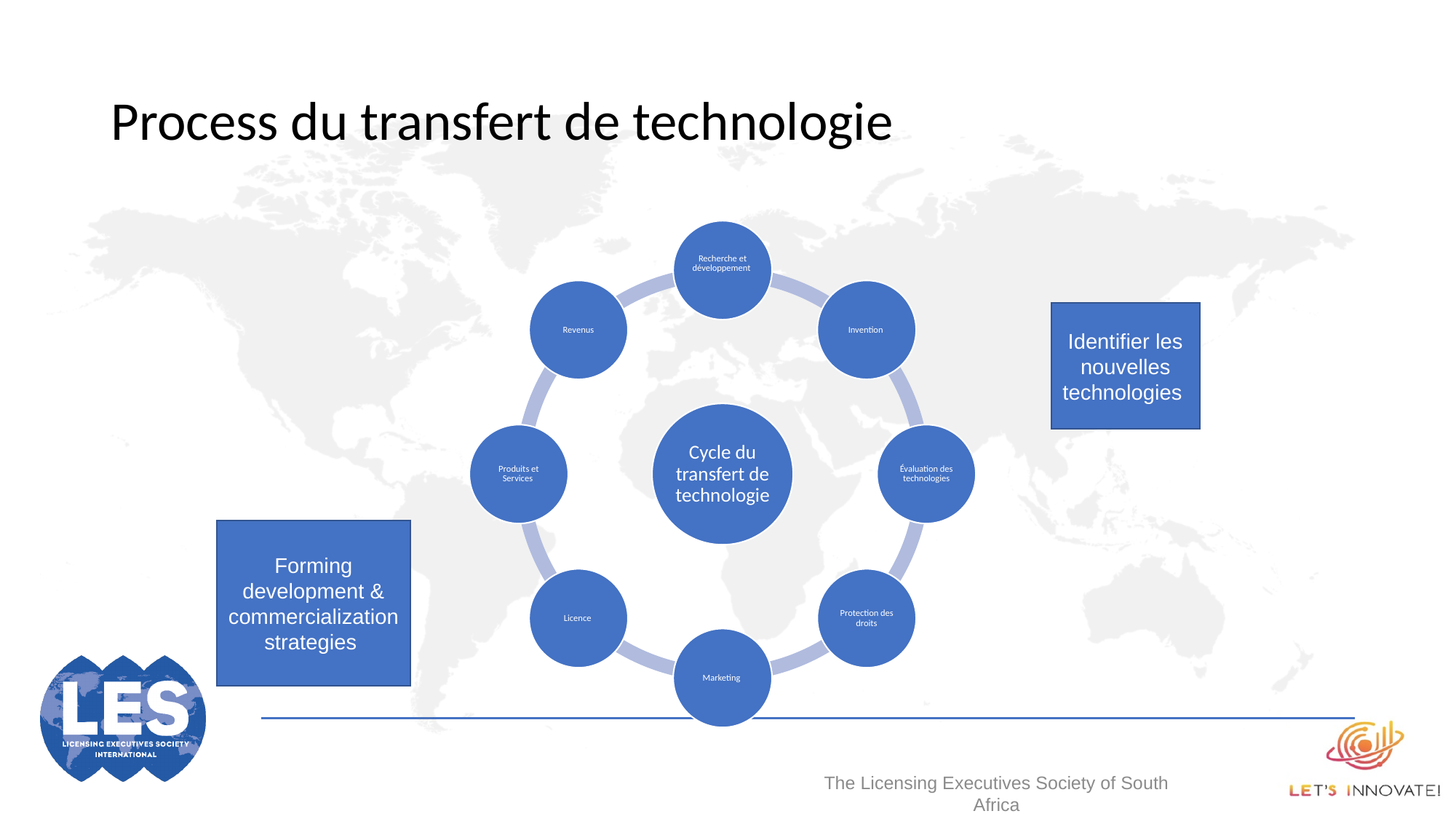

# Process du transfert de technologie
Cycle du transfert de technologie
Recherche et développement

Invention
Évaluation des technologies
Protection des droits
Marketing
Licence
Produits et Services
Revenus
Identifier les nouvelles technologies
Forming development & commercialization
strategies
25 June 2013
The Licensing Executives Society of South Africa